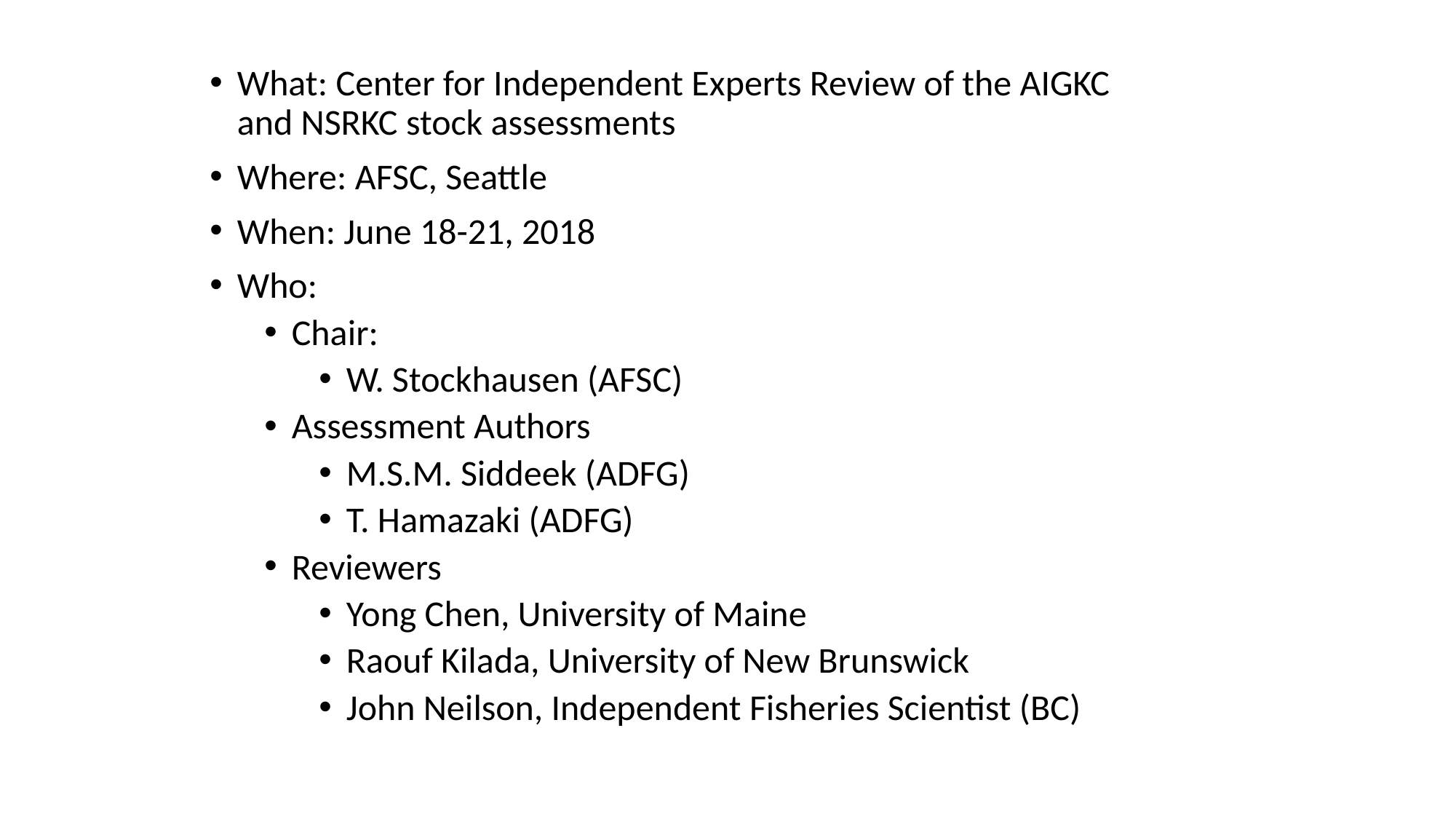

What: Center for Independent Experts Review of the AIGKC and NSRKC stock assessments
Where: AFSC, Seattle
When: June 18-21, 2018
Who:
Chair:
W. Stockhausen (AFSC)
Assessment Authors
M.S.M. Siddeek (ADFG)
T. Hamazaki (ADFG)
Reviewers
Yong Chen, University of Maine
Raouf Kilada, University of New Brunswick
John Neilson, Independent Fisheries Scientist (BC)